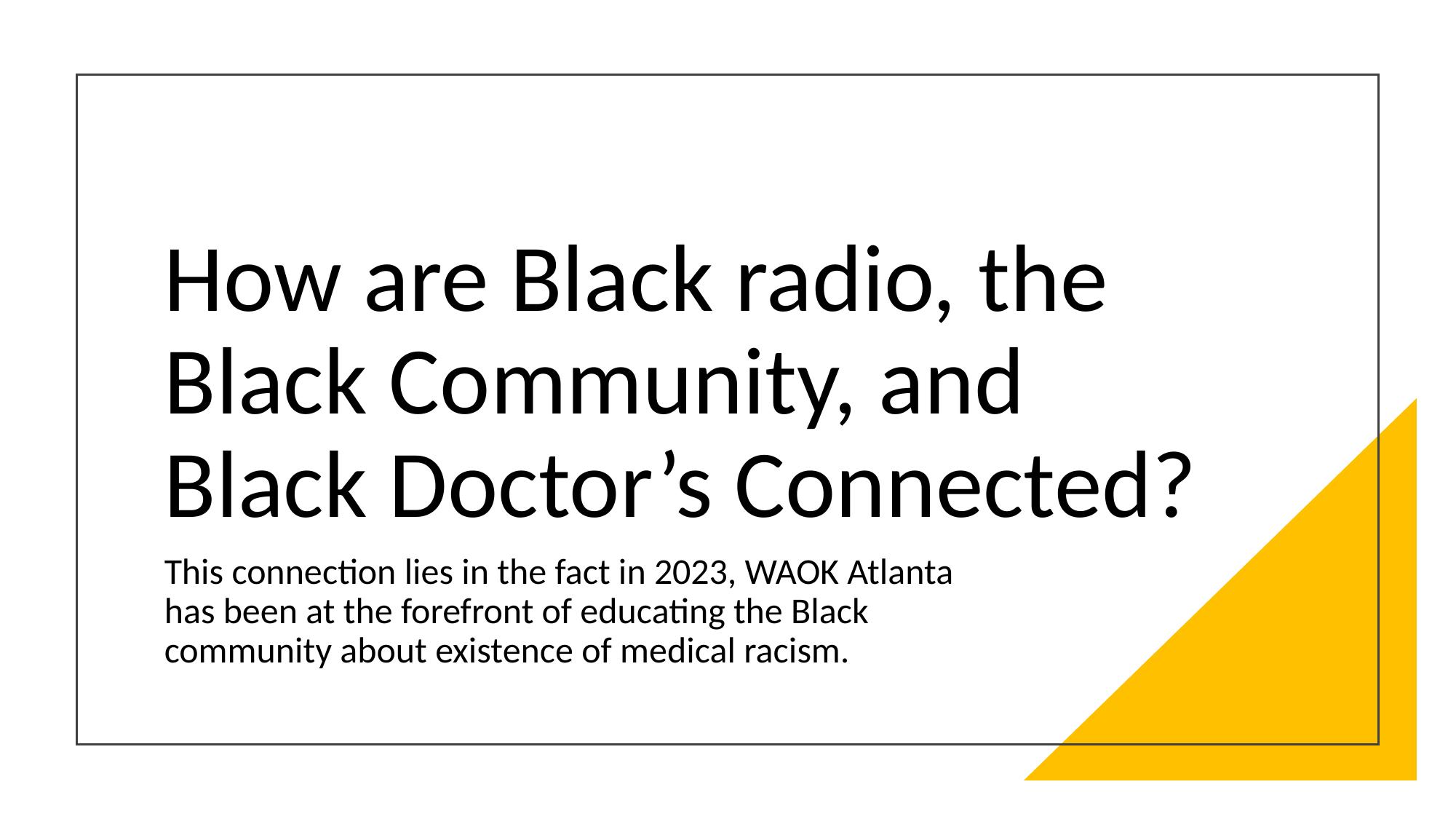

# How are Black radio, the Black Community, and Black Doctor’s Connected?

This connection lies in the fact in 2023, WAOK Atlanta has been at the forefront of educating the Black community about existence of medical racism.